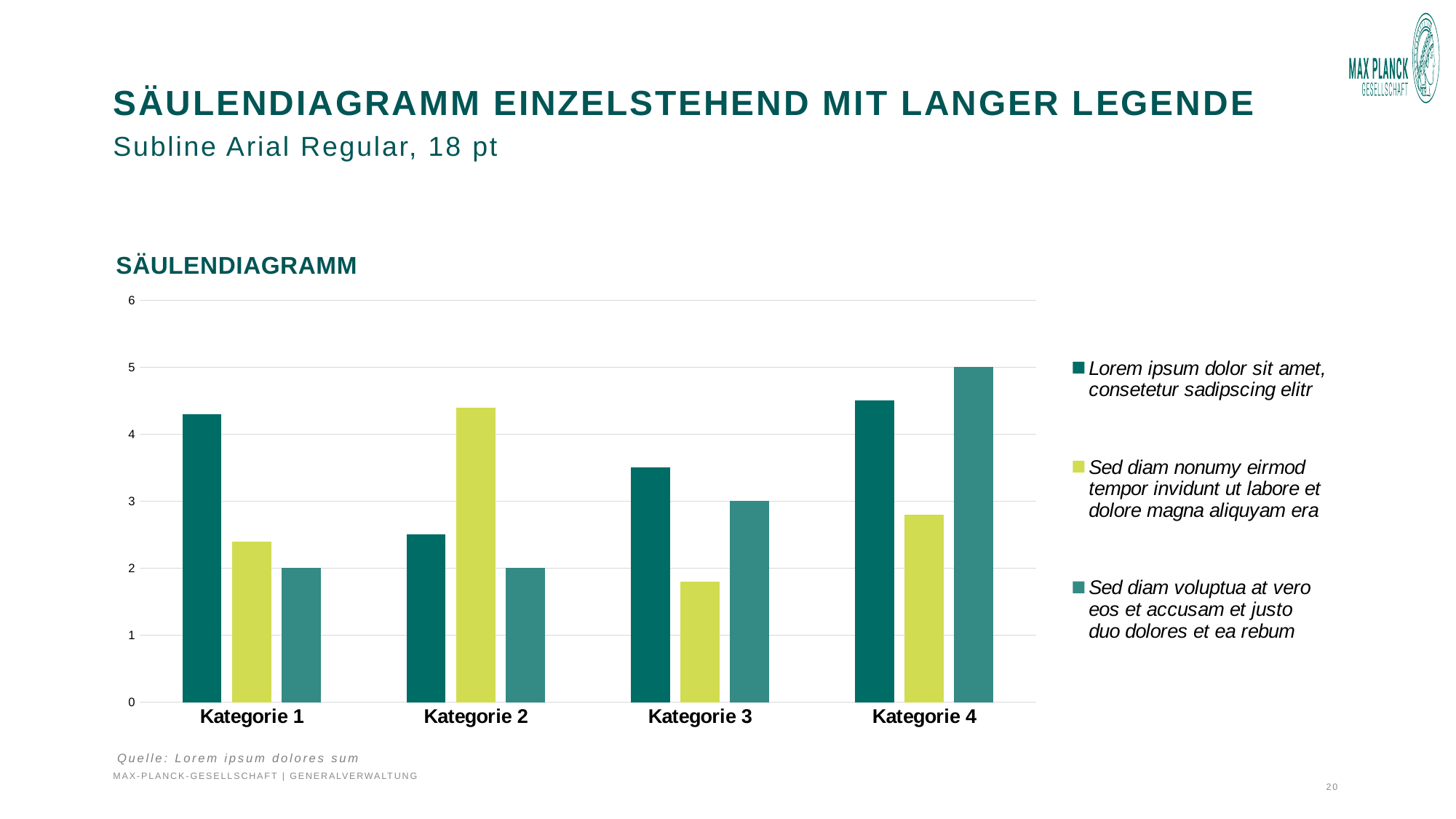

# Säulendiagramm einzelstehend mit langer legende Subline Arial Regular, 18 pt
Säulendiagramm

### Chart

| Category | Lorem ipsum dolor sit amet, consetetur sadipscing elitr | Sed diam nonumy eirmod tempor invidunt ut labore et dolore magna aliquyam era  | Sed diam voluptua at vero eos et accusam et justo duo dolores et ea rebum |
|---|---|---|---|
| Kategorie 1 | 4.3 | 2.4 | 2.0 |
| Kategorie 2 | 2.5 | 4.4 | 2.0 |
| Kategorie 3 | 3.5 | 1.8 | 3.0 |
| Kategorie 4 | 4.5 | 2.8 | 5.0 |
Quelle: Lorem ipsum dolores sum
MAX-PLANCK-GESELLSCHAFT | Generalverwaltung		20